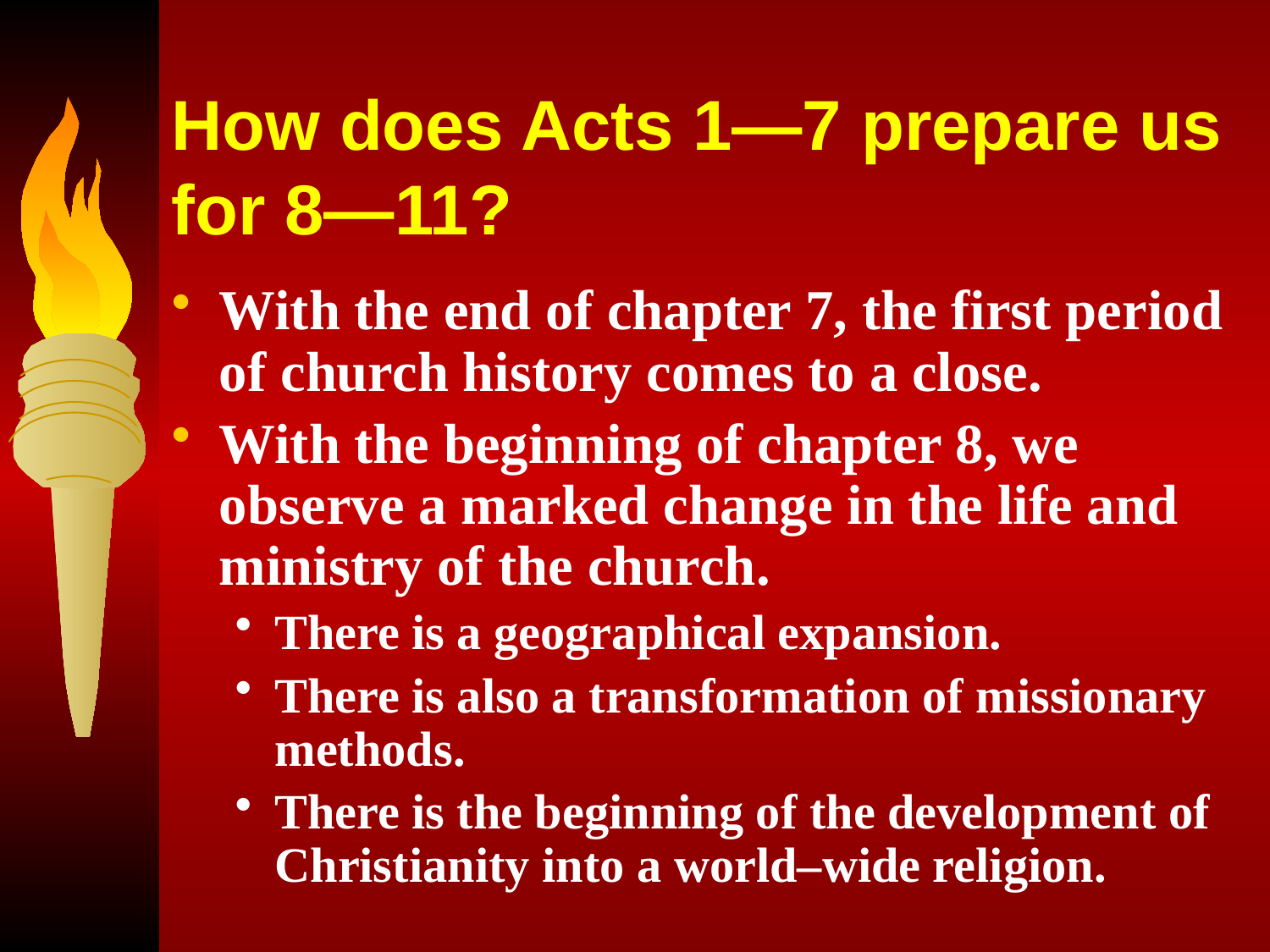

# How does Acts 1—7 prepare us for 8—11?
With the end of chapter 7, the first period of church history comes to a close.
With the beginning of chapter 8, we observe a marked change in the life and ministry of the church.
There is a geographical expansion.
There is also a transformation of missionary methods.
There is the beginning of the development of Christianity into a world–wide religion.